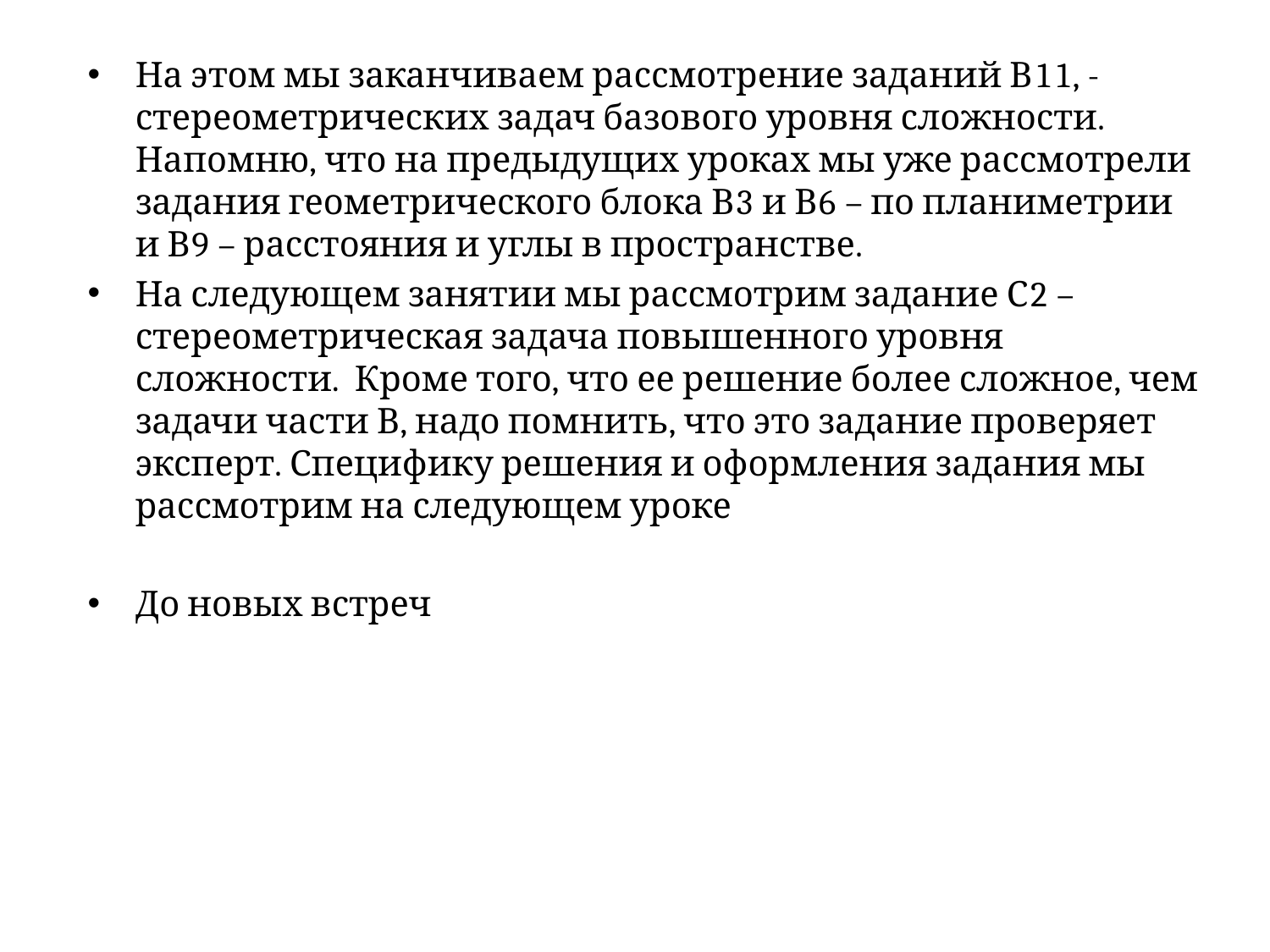

На этом мы заканчиваем рассмотрение заданий В11, - стереометрических задач базового уровня сложности. Напомню, что на предыдущих уроках мы уже рассмотрели задания геометрического блока В3 и В6 – по планиметрии и В9 – расстояния и углы в пространстве.
На следующем занятии мы рассмотрим задание С2 – стереометрическая задача повышенного уровня сложности.  Кроме того, что ее решение более сложное, чем задачи части В, надо помнить, что это задание проверяет эксперт. Специфику решения и оформления задания мы рассмотрим на следующем уроке

До новых встреч